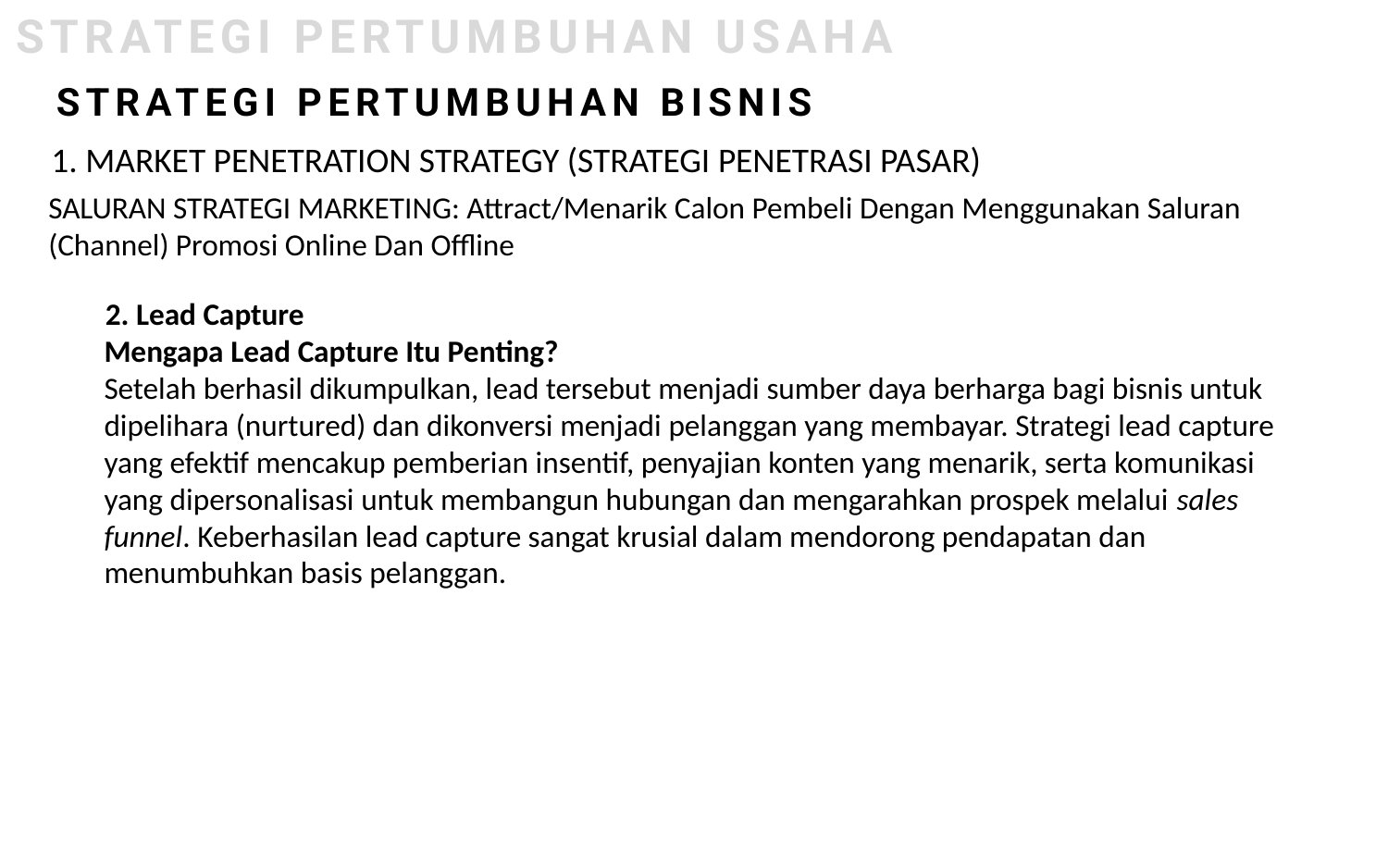

STRATEGI PERTUMBUHAN USAHA
STRATEGI PERTUMBUHAN BISNIS
1. MARKET PENETRATION STRATEGY (STRATEGI PENETRASI PASAR)
SALURAN STRATEGI MARKETING: Attract/Menarik Calon Pembeli Dengan Menggunakan Saluran (Channel) Promosi Online Dan Offline
2. Lead Capture
Mengapa Lead Capture Itu Penting?
Setelah berhasil dikumpulkan, lead tersebut menjadi sumber daya berharga bagi bisnis untuk dipelihara (nurtured) dan dikonversi menjadi pelanggan yang membayar. Strategi lead capture yang efektif mencakup pemberian insentif, penyajian konten yang menarik, serta komunikasi yang dipersonalisasi untuk membangun hubungan dan mengarahkan prospek melalui sales funnel. Keberhasilan lead capture sangat krusial dalam mendorong pendapatan dan menumbuhkan basis pelanggan.